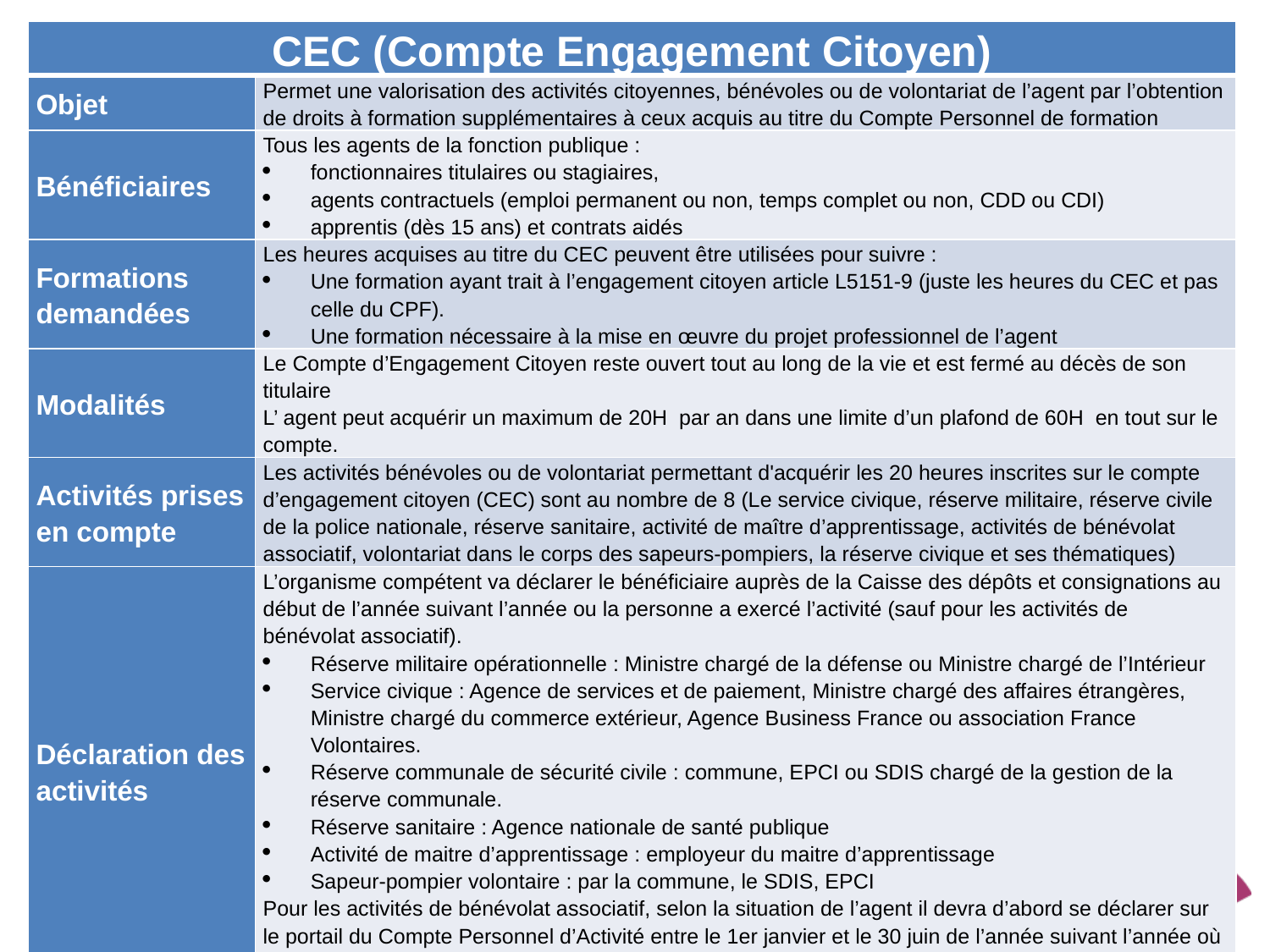

| CEC (Compte Engagement Citoyen) |  |
| --- | --- |
| Objet | Permet une valorisation des activités citoyennes, bénévoles ou de volontariat de l’agent par l’obtention de droits à formation supplémentaires à ceux acquis au titre du Compte Personnel de formation |
| Bénéficiaires | Tous les agents de la fonction publique : fonctionnaires titulaires ou stagiaires, agents contractuels (emploi permanent ou non, temps complet ou non, CDD ou CDI) apprentis (dès 15 ans) et contrats aidés |
| Formations demandées | Les heures acquises au titre du CEC peuvent être utilisées pour suivre : Une formation ayant trait à l’engagement citoyen article L5151-9 (juste les heures du CEC et pas celle du CPF). Une formation nécessaire à la mise en œuvre du projet professionnel de l’agent |
| Modalités | Le Compte d’Engagement Citoyen reste ouvert tout au long de la vie et est fermé au décès de son titulaire L’ agent peut acquérir un maximum de 20H par an dans une limite d’un plafond de 60H en tout sur le compte. |
| Activités prises en compte | Les activités bénévoles ou de volontariat permettant d'acquérir les 20 heures inscrites sur le compte d’engagement citoyen (CEC) sont au nombre de 8 (Le service civique, réserve militaire, réserve civile de la police nationale, réserve sanitaire, activité de maître d’apprentissage, activités de bénévolat associatif, volontariat dans le corps des sapeurs-pompiers, la réserve civique et ses thématiques) |
| Déclaration des activités | L’organisme compétent va déclarer le bénéficiaire auprès de la Caisse des dépôts et consignations au début de l’année suivant l’année ou la personne a exercé l’activité (sauf pour les activités de bénévolat associatif). Réserve militaire opérationnelle : Ministre chargé de la défense ou Ministre chargé de l’Intérieur Service civique : Agence de services et de paiement, Ministre chargé des affaires étrangères, Ministre chargé du commerce extérieur, Agence Business France ou association France Volontaires. Réserve communale de sécurité civile : commune, EPCI ou SDIS chargé de la gestion de la réserve communale. Réserve sanitaire : Agence nationale de santé publique Activité de maitre d’apprentissage : employeur du maitre d’apprentissage Sapeur-pompier volontaire : par la commune, le SDIS, EPCI Pour les activités de bénévolat associatif, selon la situation de l’agent il devra d’abord se déclarer sur le portail du Compte Personnel d’Activité entre le 1er janvier et le 30 juin de l’année suivant l’année où il a exercé ses activités. |